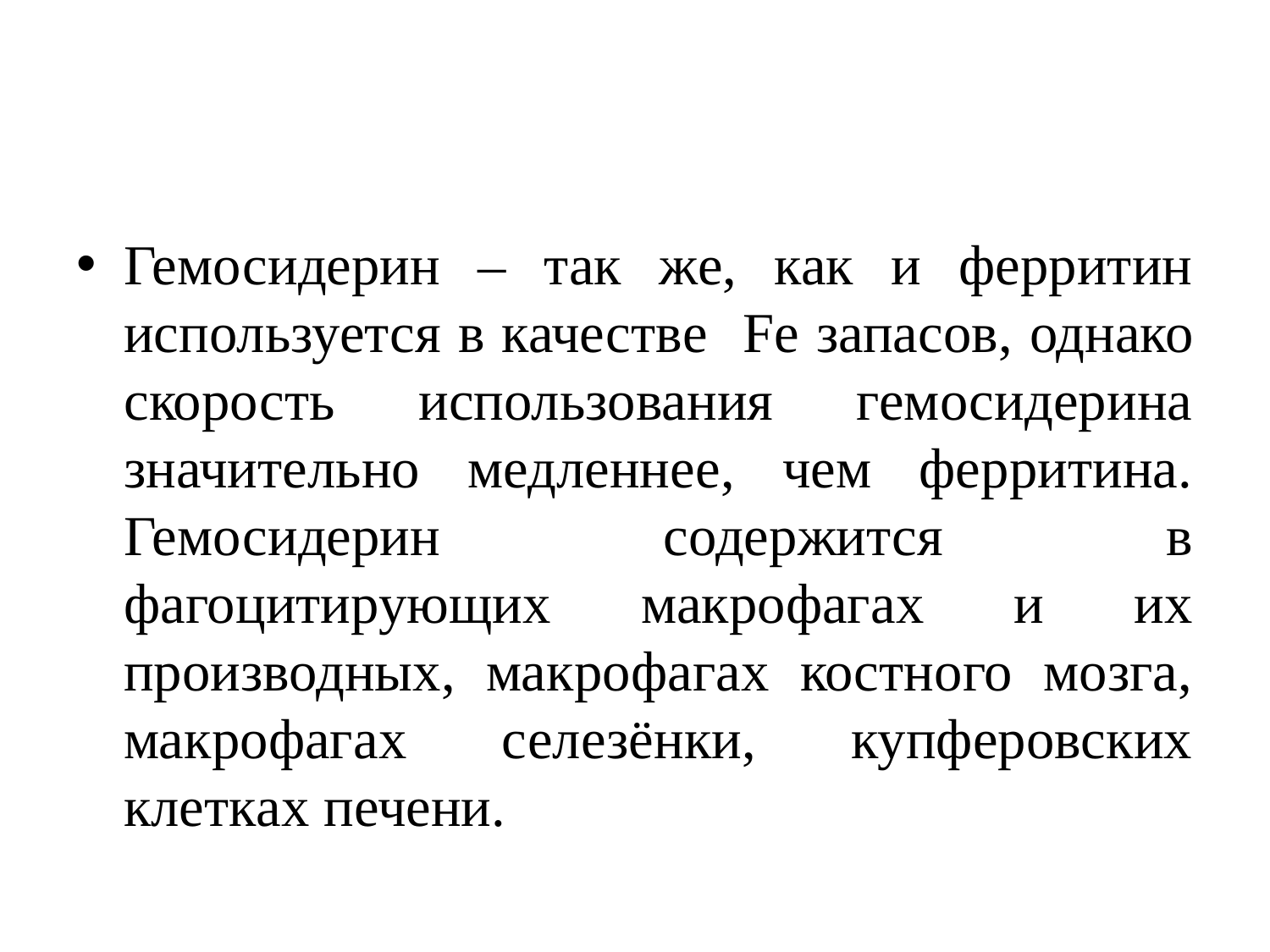

#
Гемосидерин – так же, как и ферритин используется в качестве  Fe запасов, однако скорость использования гемосидерина значительно медленнее, чем ферритина. Гемосидерин содержится в фагоцитирующих макрофагах и их производных, макрофагах костного мозга, макрофагах селезёнки, купферовских клетках печени.